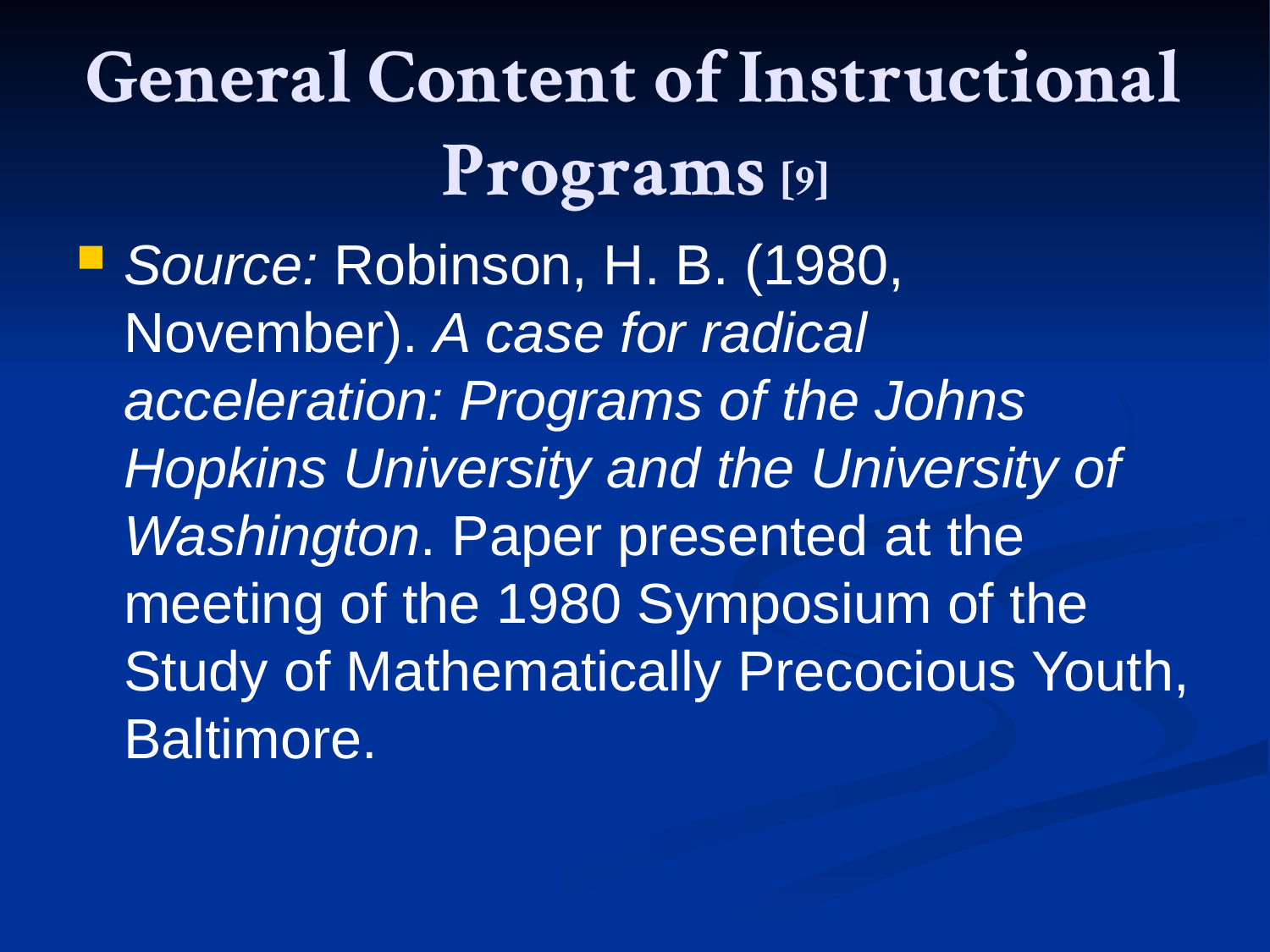

# General Content of Instructional Programs [9]
Source: Robinson, H. B. (1980, November). A case for radical acceleration: Programs of the Johns Hopkins University and the University of Washington. Paper presented at the meeting of the 1980 Symposium of the Study of Mathematically Precocious Youth, Baltimore.